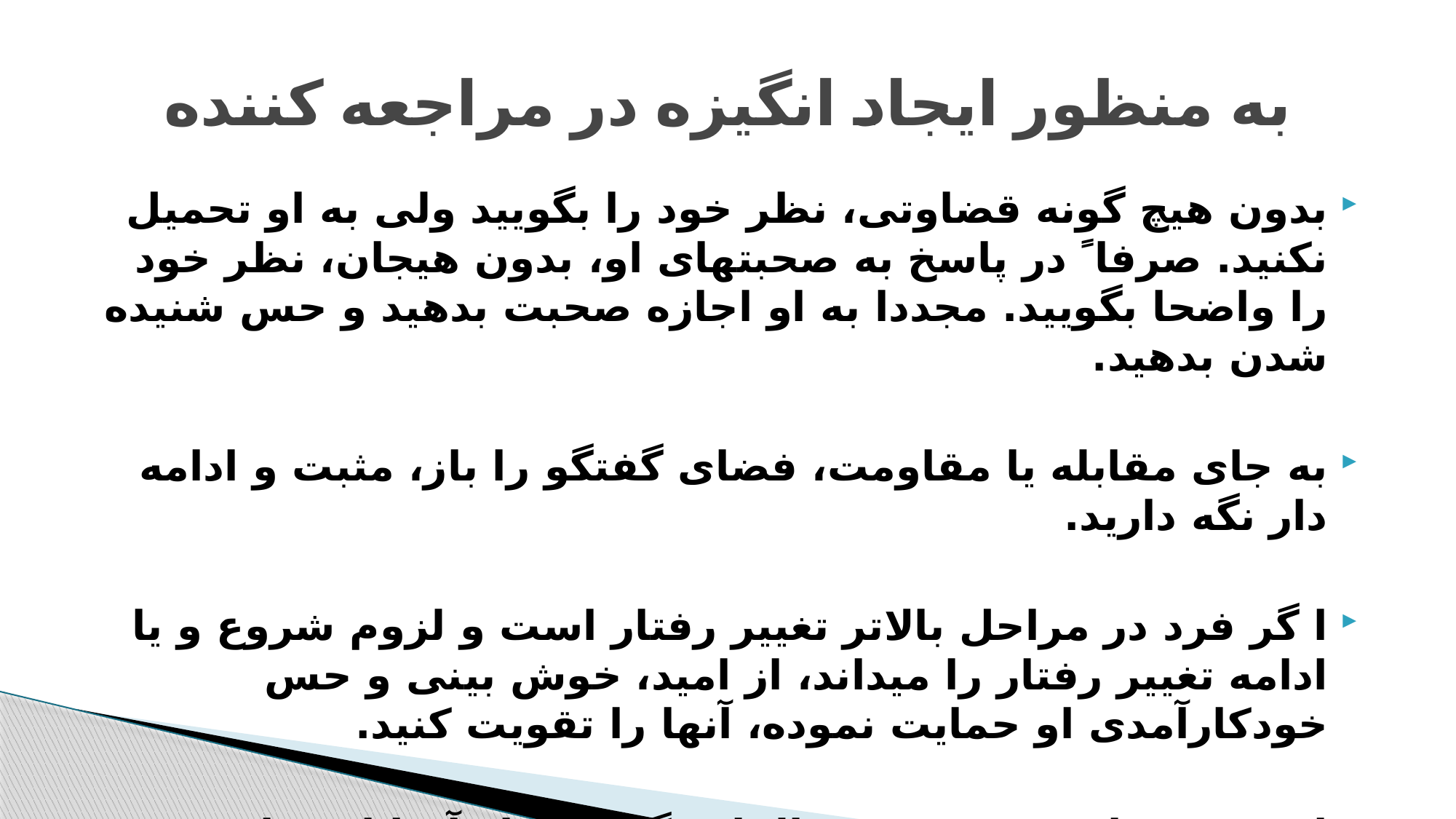

# به منظور ایجاد انگیزه در مراجعه کننده
بدون هیچ گونه قضاوتی، نظر خود را بگویید ولی به او تحمیل نکنید. صرفا ً در پاسخ به صحبتهای او، بدون هیجان، نظر خود را واضحا بگویید. مجددا به او اجازه صحبت بدهید و حس شنیده شدن بدهید.

به جای مقابله یا مقاومت، فضای گفتگو را باز، مثبت و ادامه دار نگه دارید.

ا گر فرد در مراحل بالاتر تغییر رفتار است و لزوم شروع و یا ادامه تغییر رفتار را میداند، از امید، خوش بینی و حس خودکارآمدی او حمایت نموده، آنها را تقویت کنید.

از تجربه های شخصی فرد الهام بگیرید و از آنها استفاده مثبت کنید.